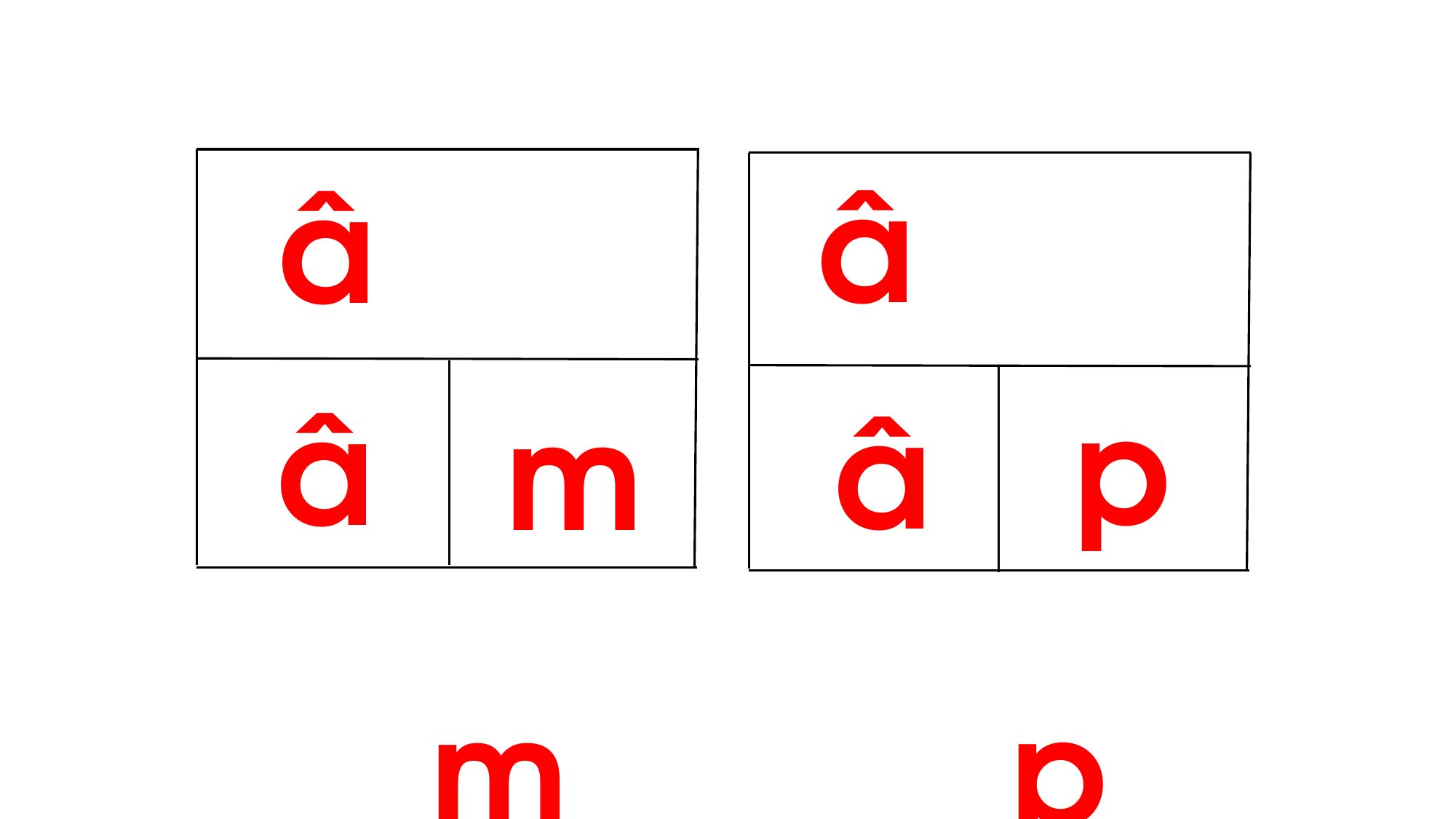

p
                        m
â
â
 p
 â
 â
 m